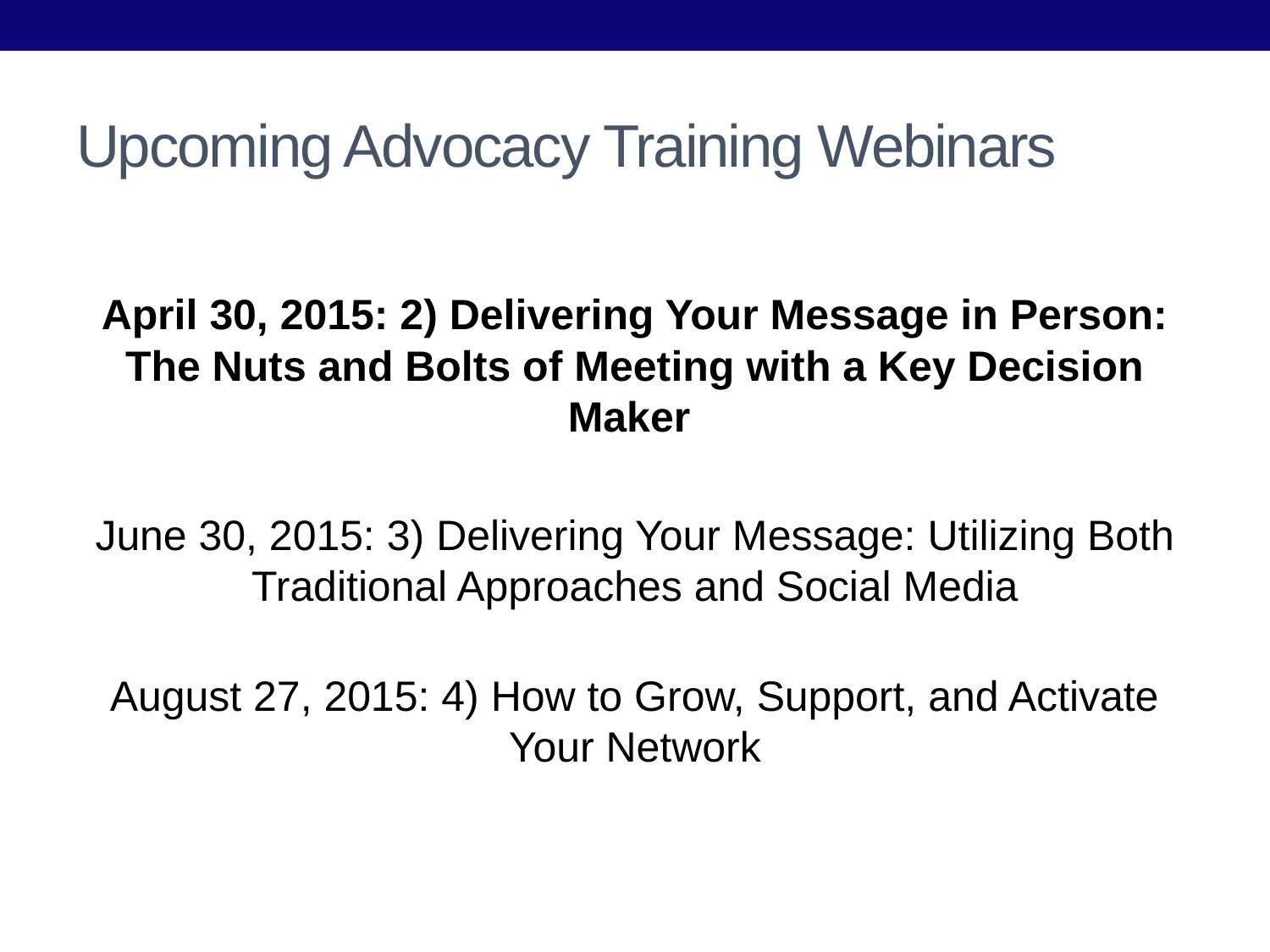

# Upcoming Advocacy Training Webinars

April 30, 2015: 2) Delivering Your Message in Person: The Nuts and Bolts of Meeting with a Key Decision Maker

June 30, 2015: 3) Delivering Your Message: Utilizing Both Traditional Approaches and Social Media
August 27, 2015: 4) How to Grow, Support, and Activate Your Network